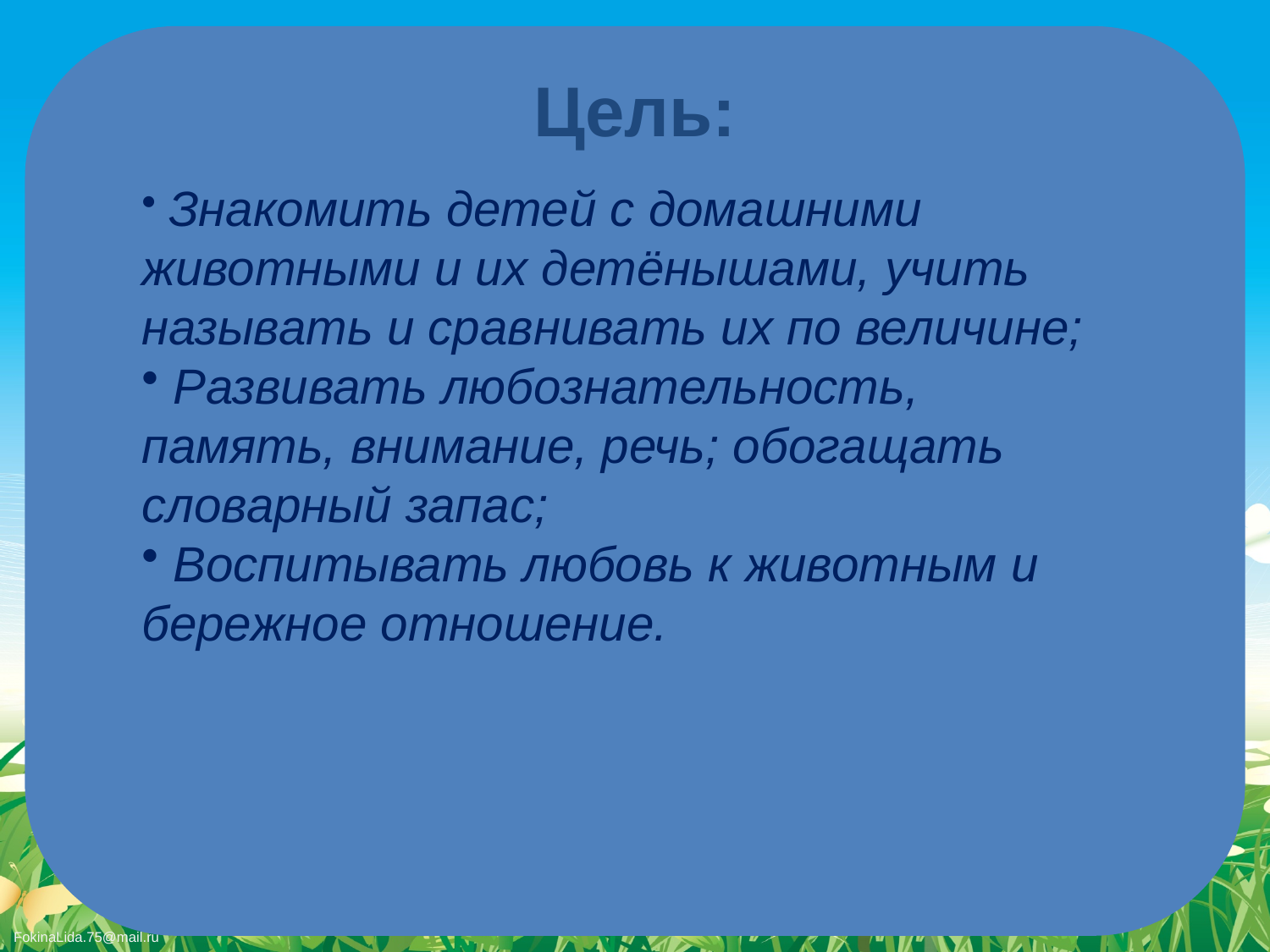

Цель:
 Знакомить детей с домашними животными и их детёнышами, учить называть и сравнивать их по величине;
 Развивать любознательность, память, внимание, речь; обогащать словарный запас;
 Воспитывать любовь к животным и бережное отношение.